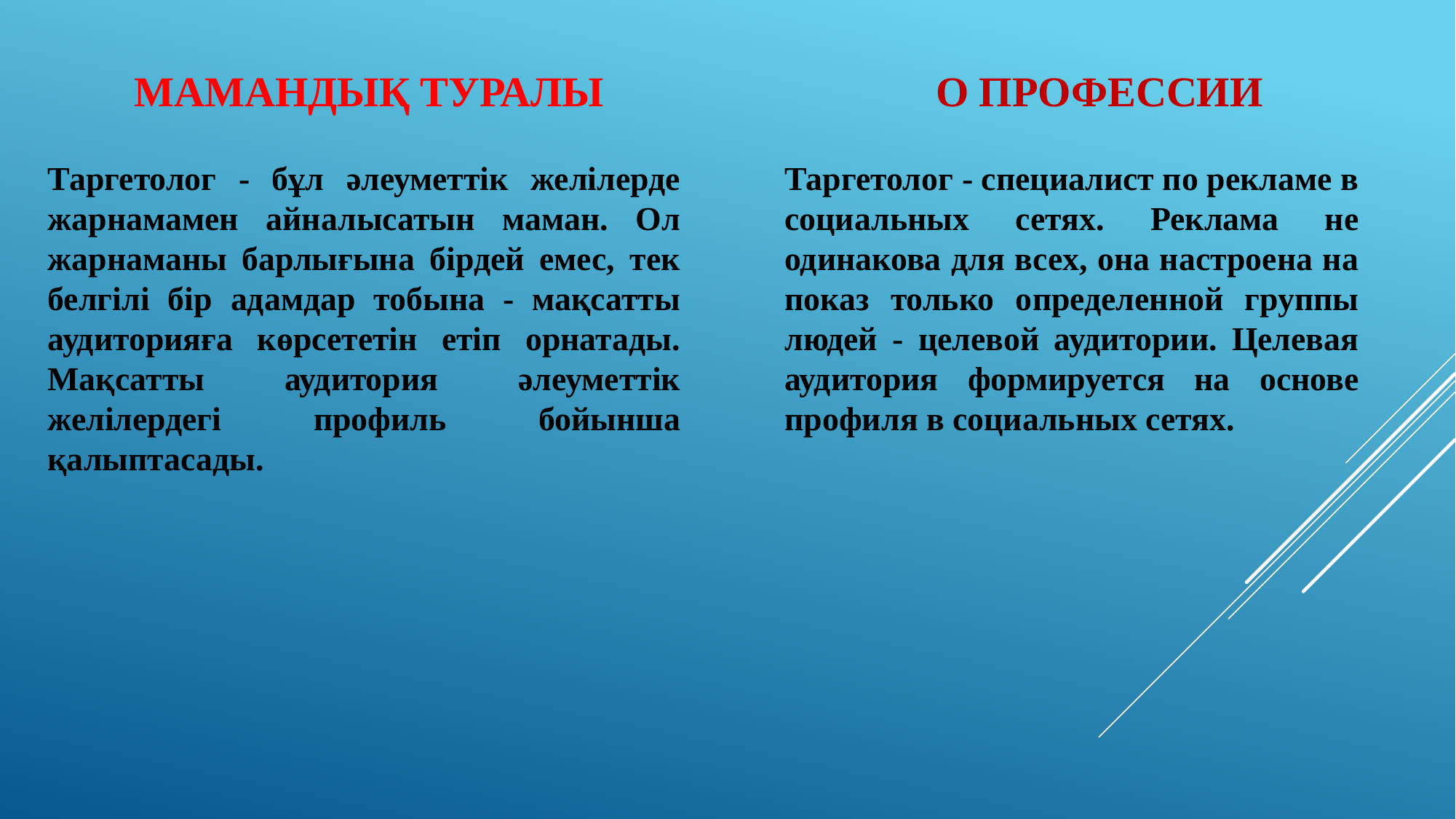

МАМАНДЫҚ ТУРАЛЫ
О ПРОФЕССИИ
Таргетолог - бұл әлеуметтік желілерде жарнамамен айналысатын маман. Ол жарнаманы барлығына бірдей емес, тек белгілі бір адамдар тобына - мақсатты аудиторияға көрсететін етіп орнатады. Мақсатты аудитория әлеуметтік желілердегі профиль бойынша қалыптасады.
Таргетолог - специалист по рекламе в социальных сетях. Реклама не одинакова для всех, она настроена на показ только определенной группы людей - целевой аудитории. Целевая аудитория формируется на основе профиля в социальных сетях.